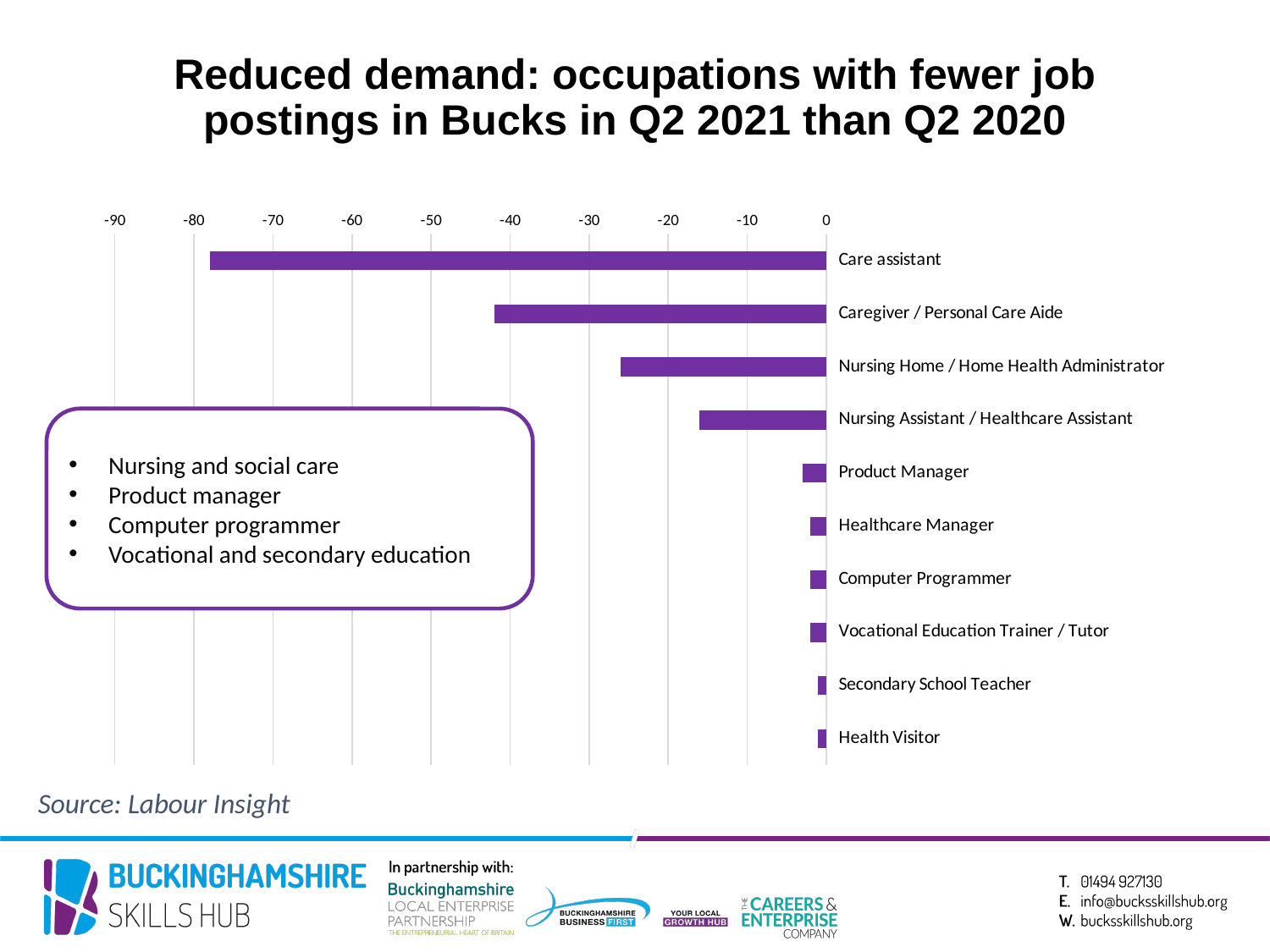

# Reduced demand: occupations with fewer job postings in Bucks in Q2 2021 than Q2 2020

### Chart

| Category |  |
|---|---|
| Care assistant | -78.0 |
| Caregiver / Personal Care Aide | -42.0 |
| Nursing Home / Home Health Administrator | -26.0 |
| Nursing Assistant / Healthcare Assistant | -16.0 |
| Product Manager | -3.0 |
| Healthcare Manager | -2.0 |
| Computer Programmer | -2.0 |
| Vocational Education Trainer / Tutor | -2.0 |
| Secondary School Teacher | -1.0 |
| Health Visitor | -1.0 |
Nursing and social care
Product manager
Computer programmer
Vocational and secondary education
Source: Labour Insight